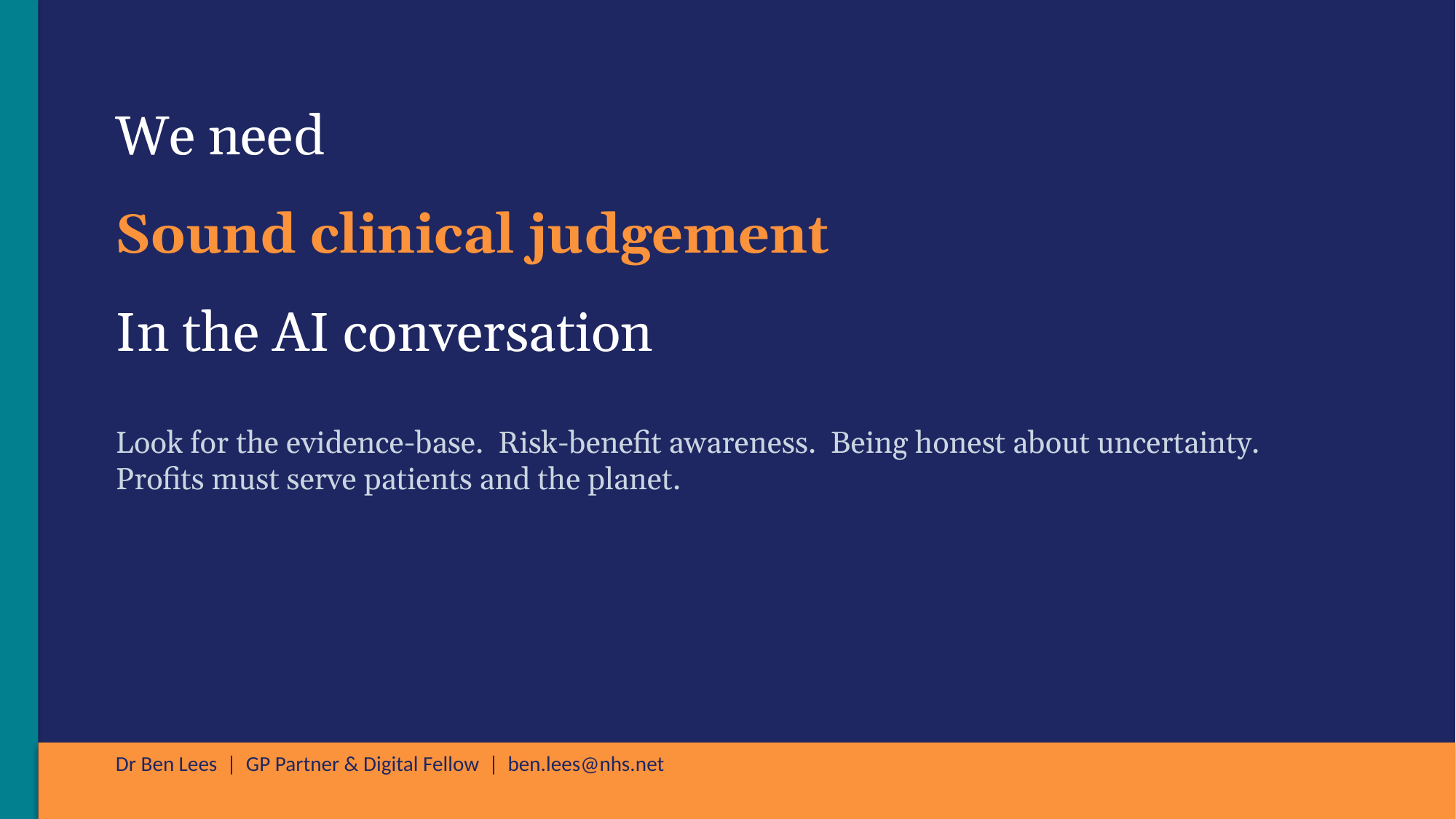

We need
Sound clinical judgement
In the AI conversation
Look for the evidence-base.  Risk-benefit awareness.  Being honest about uncertainty.
Profits must serve patients and the planet.

Dr Ben Lees  |  GP Partner & Digital Fellow  |  ben.lees@nhs.net